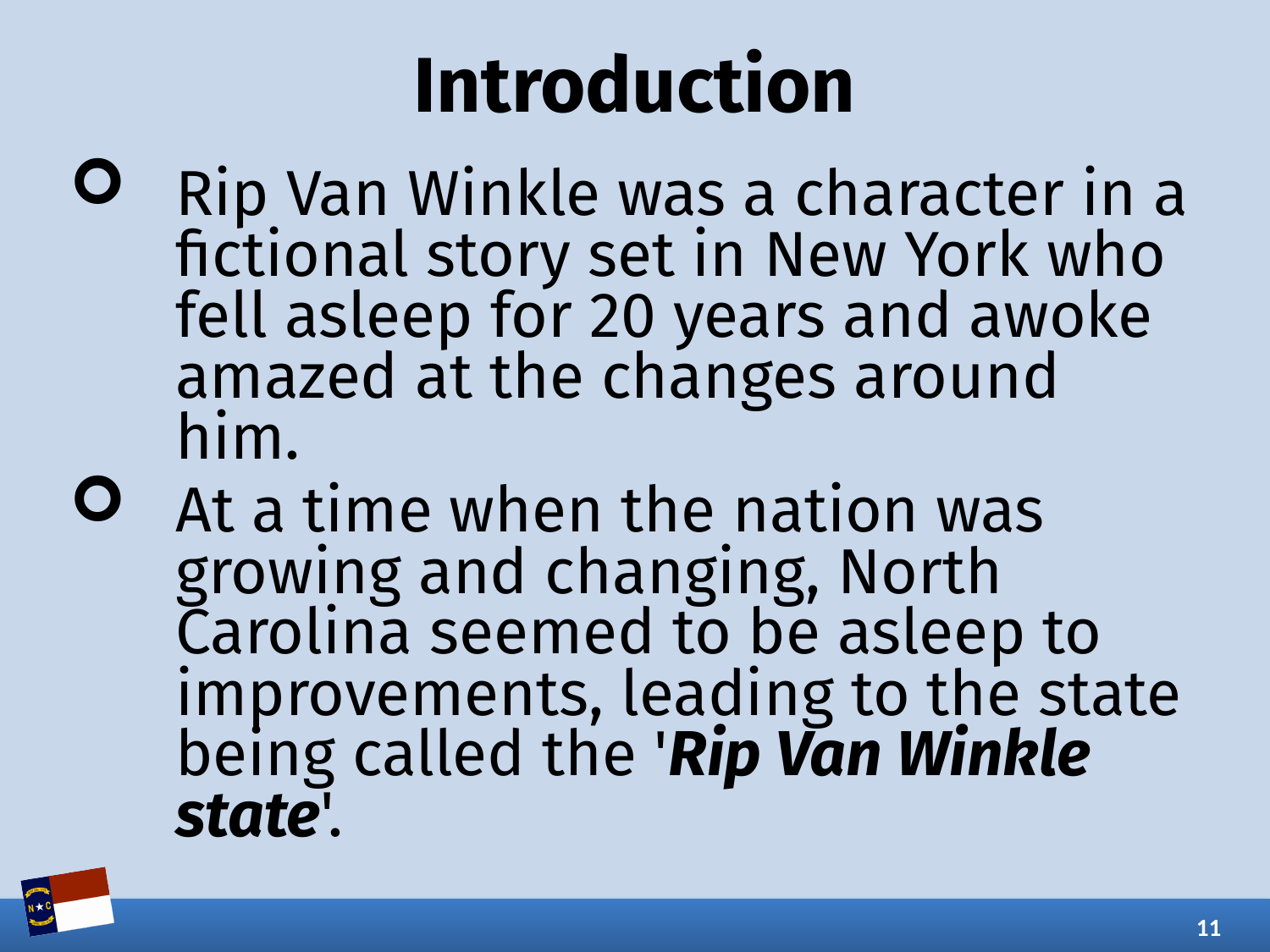

# Introduction
Rip Van Winkle was a character in a fictional story set in New York who fell asleep for 20 years and awoke amazed at the changes around him.
At a time when the nation was growing and changing, North Carolina seemed to be asleep to improvements, leading to the state being called the 'Rip Van Winkle state'.
11